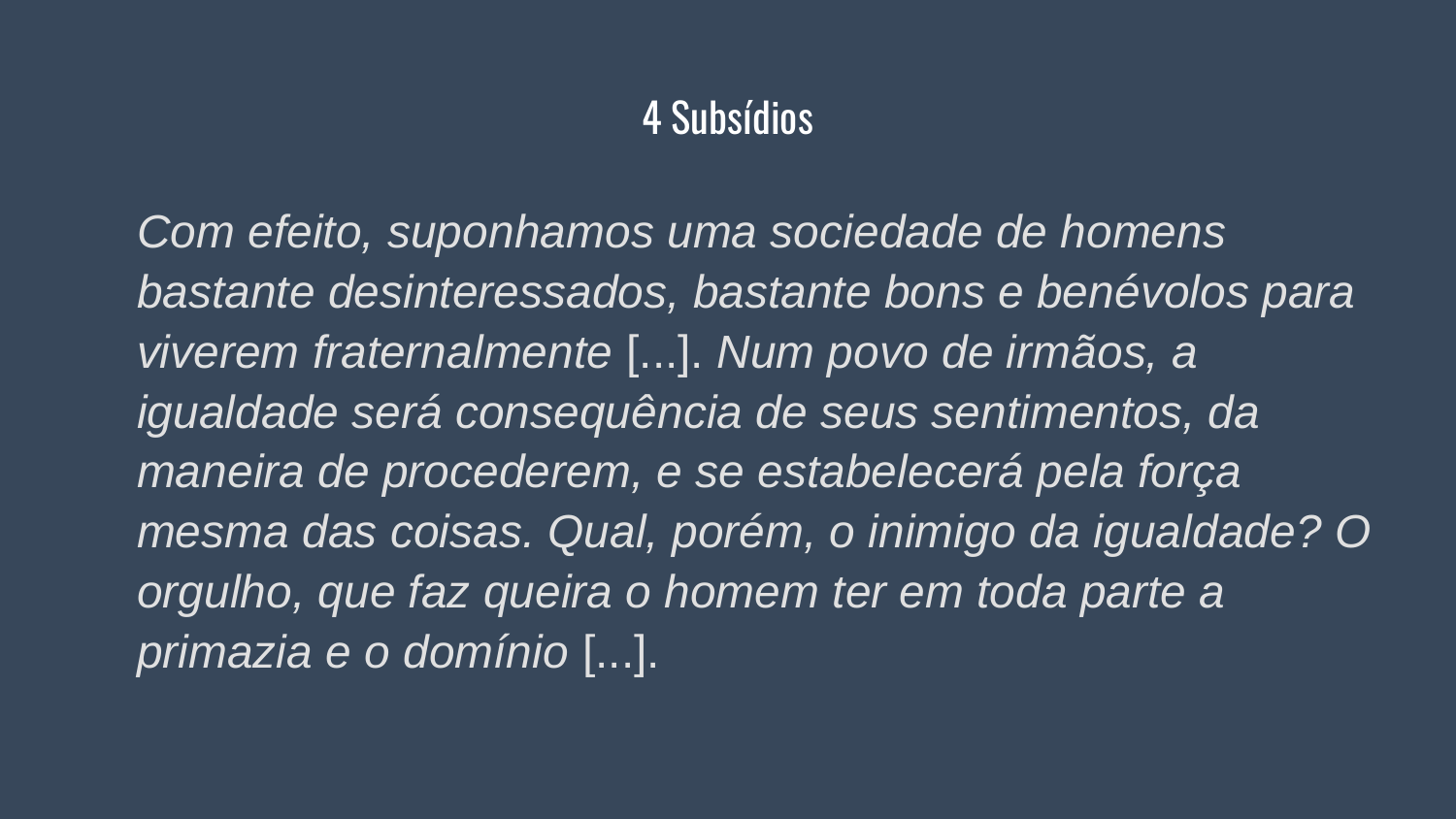

# 4 Subsídios
Com efeito, suponhamos uma sociedade de homens bastante desinteressados, bastante bons e benévolos para viverem fraternalmente [...]. Num povo de irmãos, a igualdade será consequência de seus sentimentos, da maneira de procederem, e se estabelecerá pela força mesma das coisas. Qual, porém, o inimigo da igualdade? O orgulho, que faz queira o homem ter em toda parte a primazia e o domínio [...].